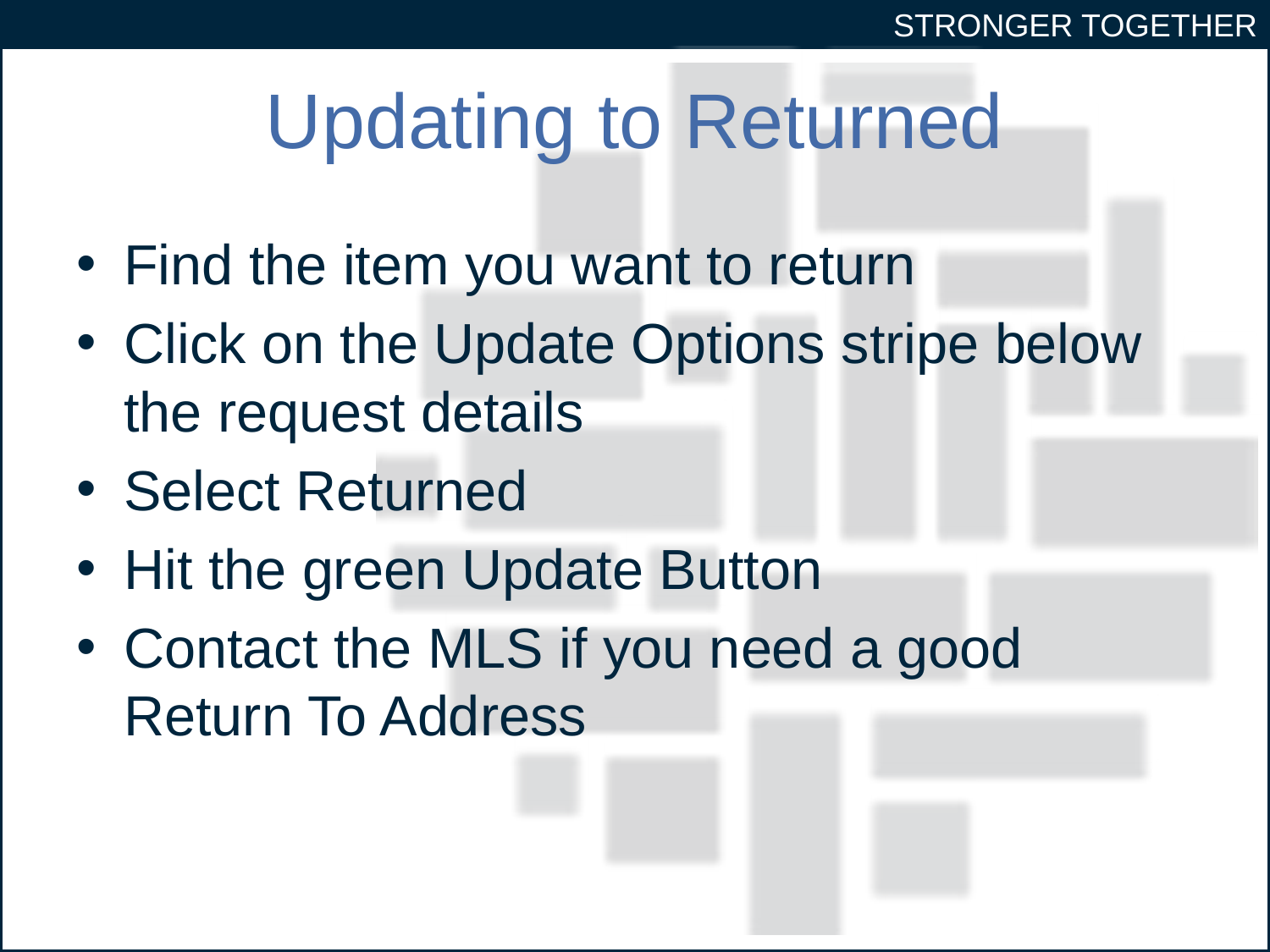

# Updating to Returned
Find the item you want to return
Click on the Update Options stripe below the request details
Select Returned
Hit the green Update Button
Contact the MLS if you need a good Return To Address